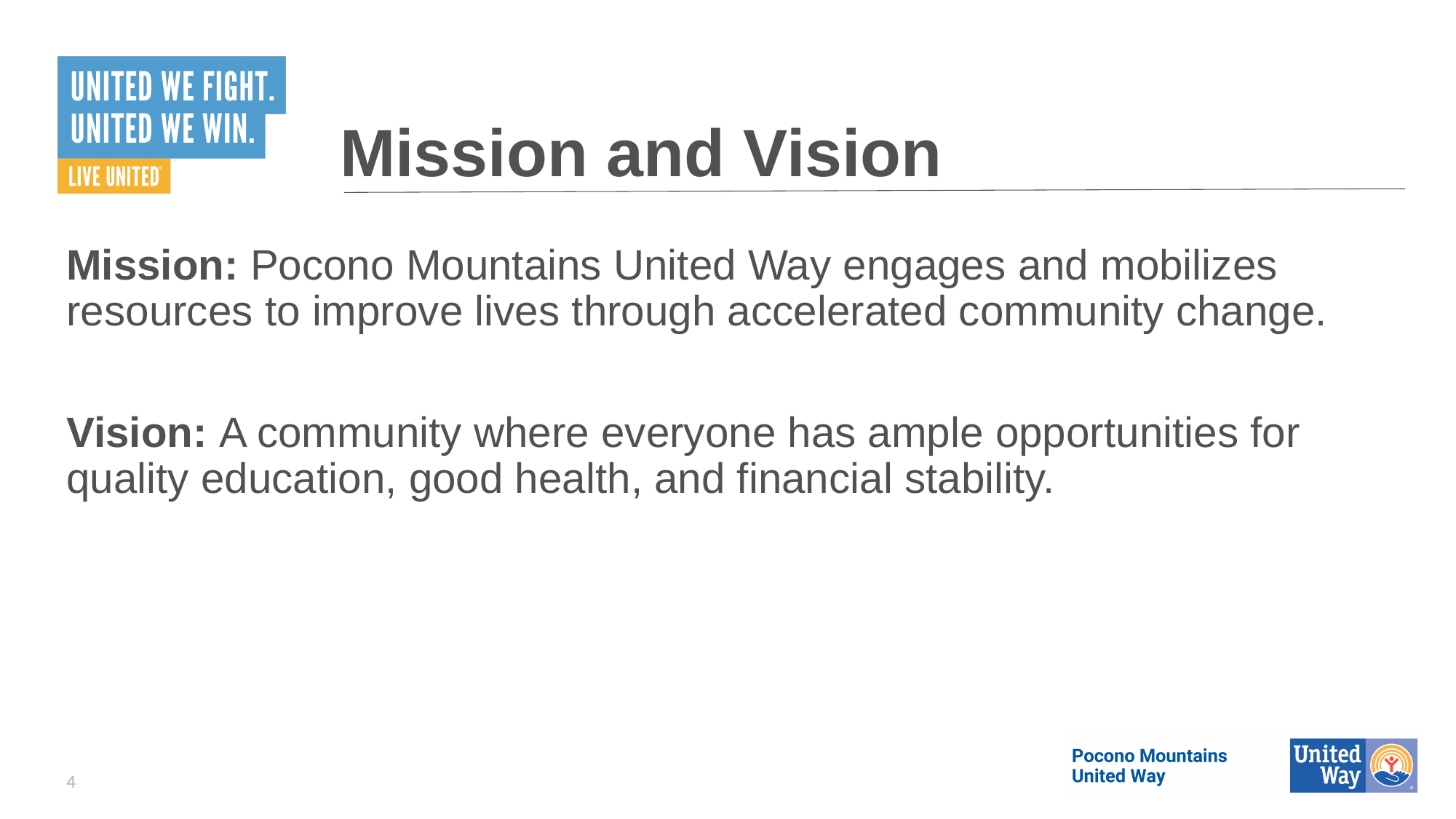

# Mission and Vision
Mission: Pocono Mountains United Way engages and mobilizes resources to improve lives through accelerated community change.

Vision: A community where everyone has ample opportunities for quality education, good health, and financial stability.

4